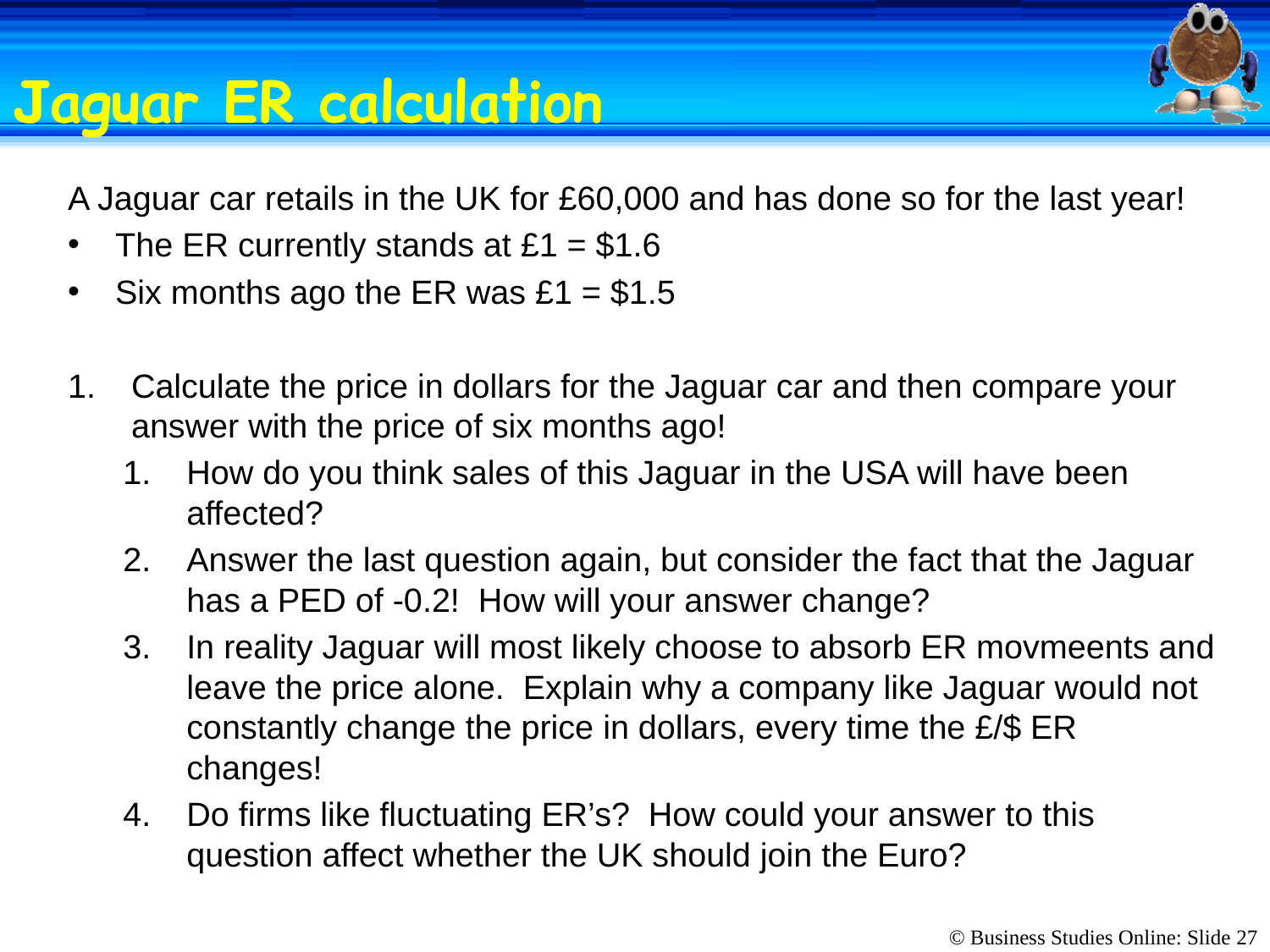

# Jaguar ER calculation
A Jaguar car retails in the UK for £60,000 and has done so for the last year!
The ER currently stands at £1 = $1.6
Six months ago the ER was £1 = $1.5

Calculate the price in dollars for the Jaguar car and then compare your answer with the price of six months ago!
How do you think sales of this Jaguar in the USA will have been affected?
Answer the last question again, but consider the fact that the Jaguar has a PED of -0.2!  How will your answer change?
In reality Jaguar will most likely choose to absorb ER movmeents and leave the price alone.  Explain why a company like Jaguar would not constantly change the price in dollars, every time the £/$ ER changes!
Do firms like fluctuating ER’s?  How could your answer to this question affect whether the UK should join the Euro?